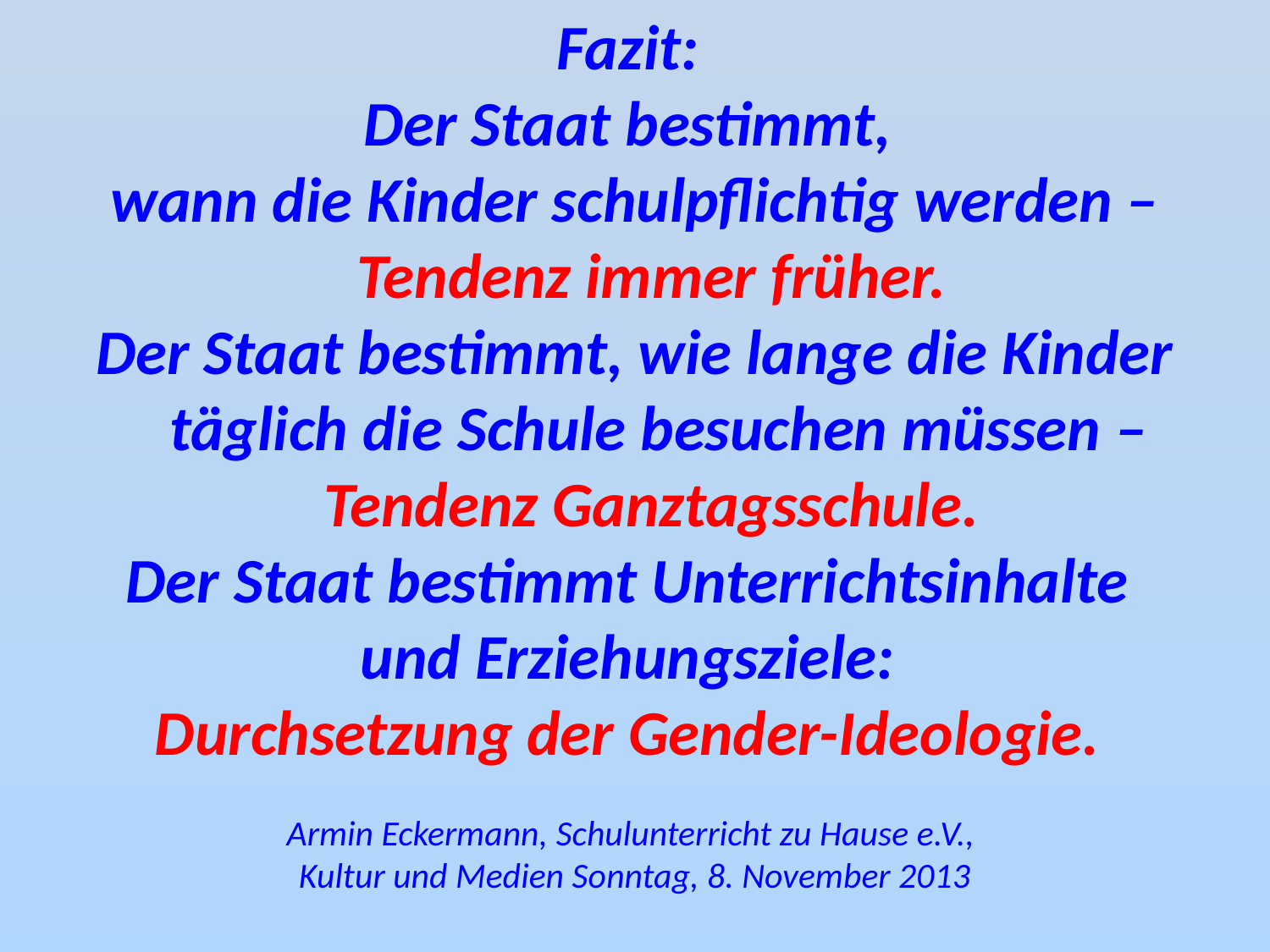

Fazit:
Der Staat bestimmt,
wann die Kinder schulpflichtig werden – Tendenz immer früher.
Der Staat bestimmt, wie lange die Kinder täglich die Schule besuchen müssen – Tendenz Ganztagsschule.
Der Staat bestimmt Unterrichtsinhalte
und Erziehungsziele:
Durchsetzung der Gender-Ideologie.

Armin Eckermann, Schulunterricht zu Hause e.V.,
Kultur und Medien Sonntag, 8. November 2013